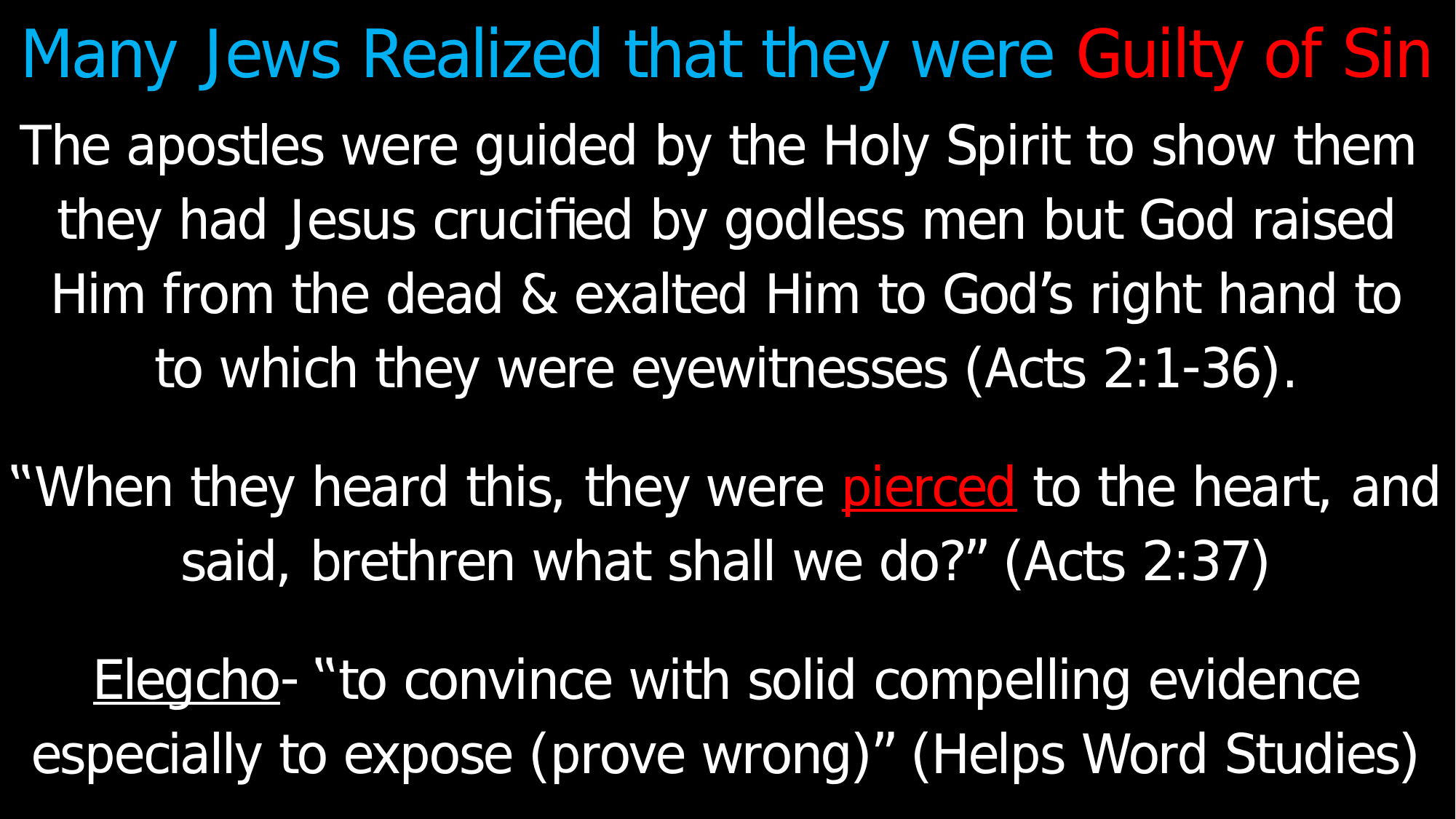

# Many Jews Realized that they were Guilty of Sin
The apostles were guided by the Holy Spirit to show them
they had Jesus crucified by godless men but God raised
Him from the dead & exalted Him to God’s right hand to
to which they were eyewitnesses (Acts 2:1-36).

“When they heard this, they were pierced to the heart, and
said, brethren what shall we do?” (Acts 2:37)

Elegcho- “to convince with solid compelling evidence
especially to expose (prove wrong)” (Helps Word Studies)